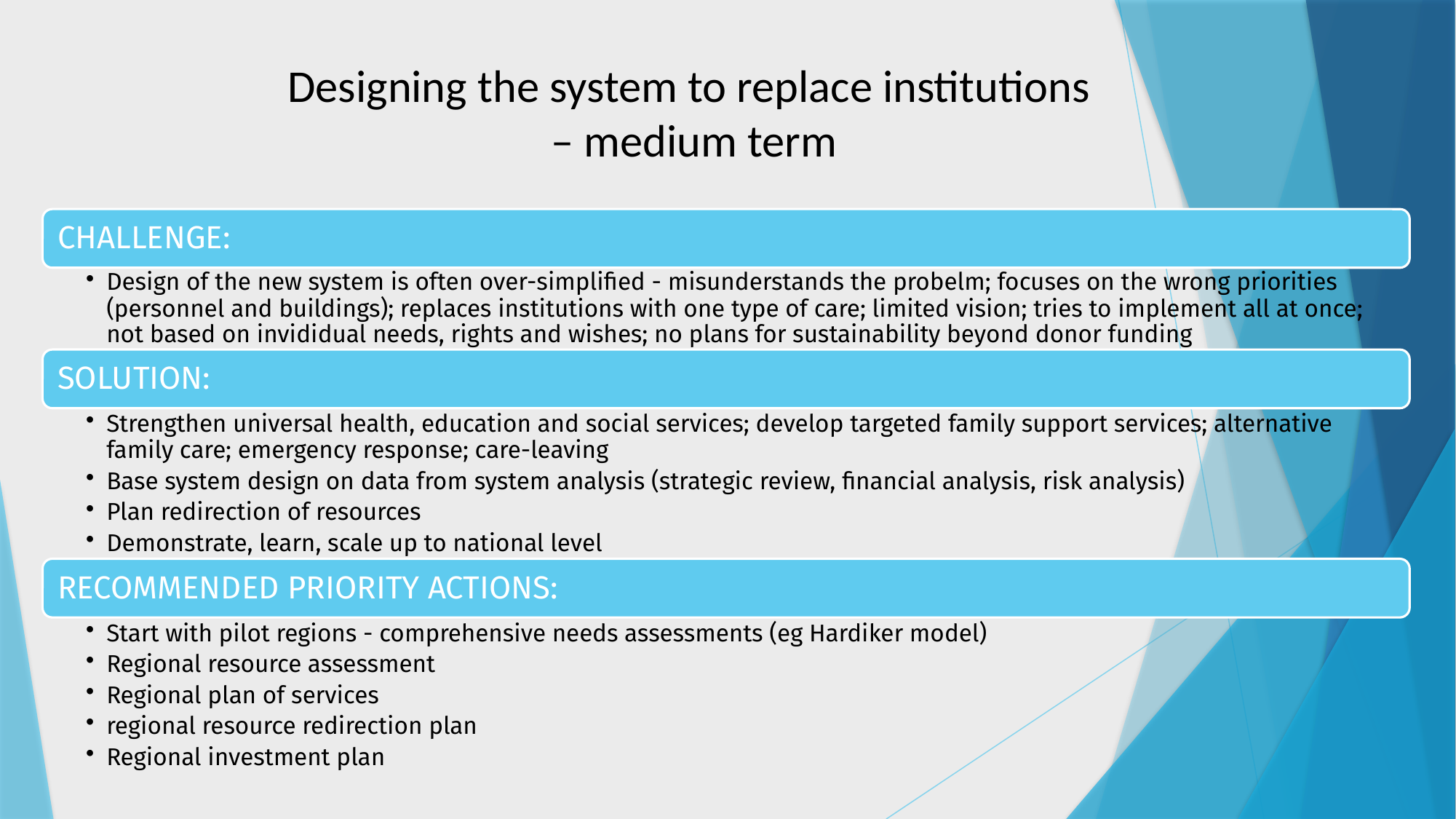

# Designing the system to replace institutions – medium term
CHALLENGE:
Design of the new system is often over-simplified - misunderstands the probelm; focuses on the wrong priorities (personnel and buildings); replaces institutions with one type of care; limited vision; tries to implement all at once; not based on invididual needs, rights and wishes; no plans for sustainability beyond donor funding
SOLUTION:
Strengthen universal health, education and social services; develop targeted family support services; alternative family care; emergency response; care-leaving
Base system design on data from system analysis (strategic review, financial analysis, risk analysis)
Plan redirection of resources
Demonstrate, learn, scale up to national level
RECOMMENDED PRIORITY ACTIONS:
Start with pilot regions - comprehensive needs assessments (eg Hardiker model)
Regional resource assessment
Regional plan of services
regional resource redirection plan
Regional investment plan